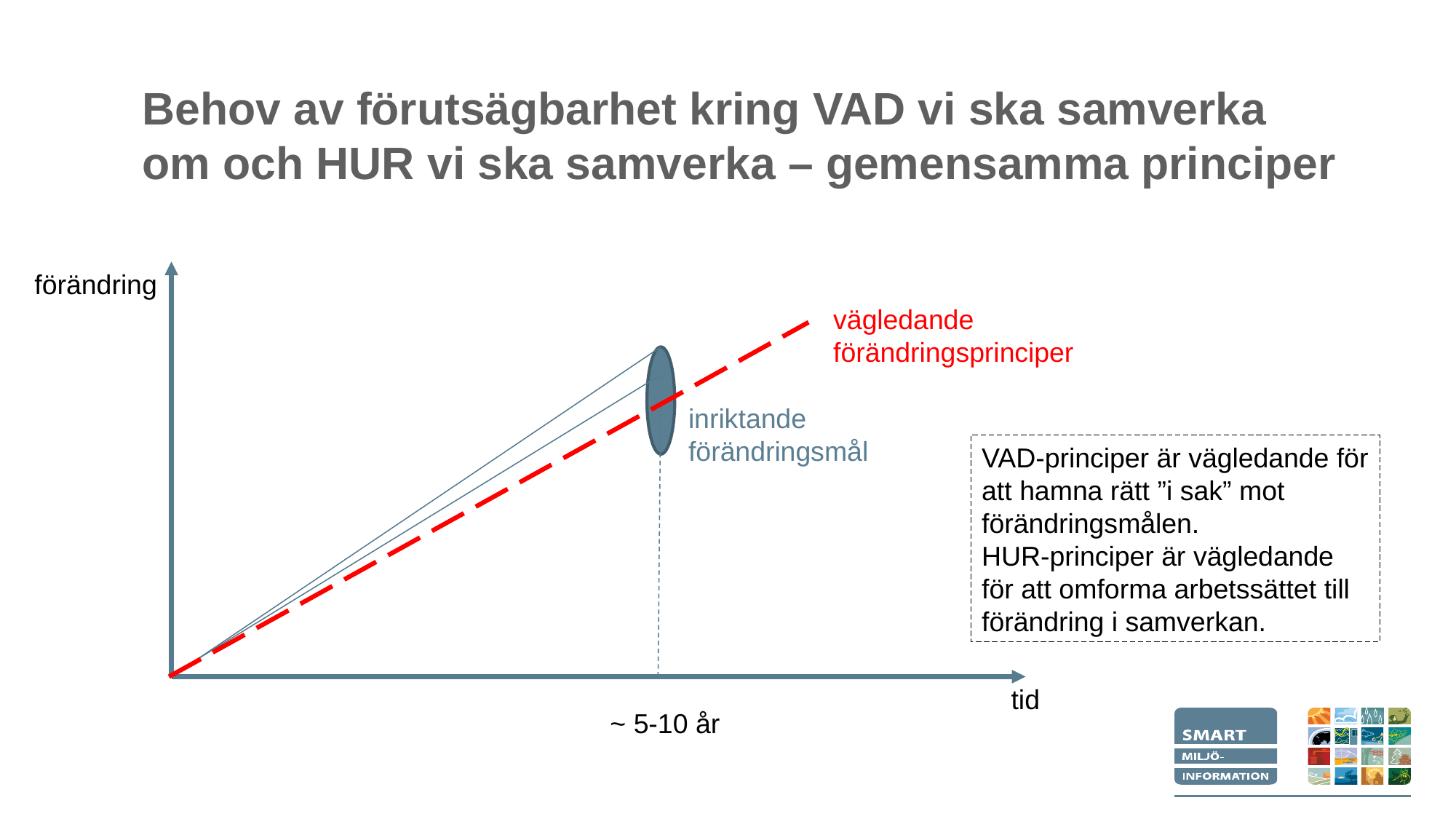

# Behov av förutsägbarhet kring VAD vi ska samverka om och HUR vi ska samverka – gemensamma principer
förändring
vägledande förändringsprinciper

inriktande förändringsmål
VAD-principer är vägledande för att hamna rätt ”i sak” mot förändringsmålen.
HUR-principer är vägledande för att omforma arbetssättet till förändring i samverkan.
tid
~ 5-10 år